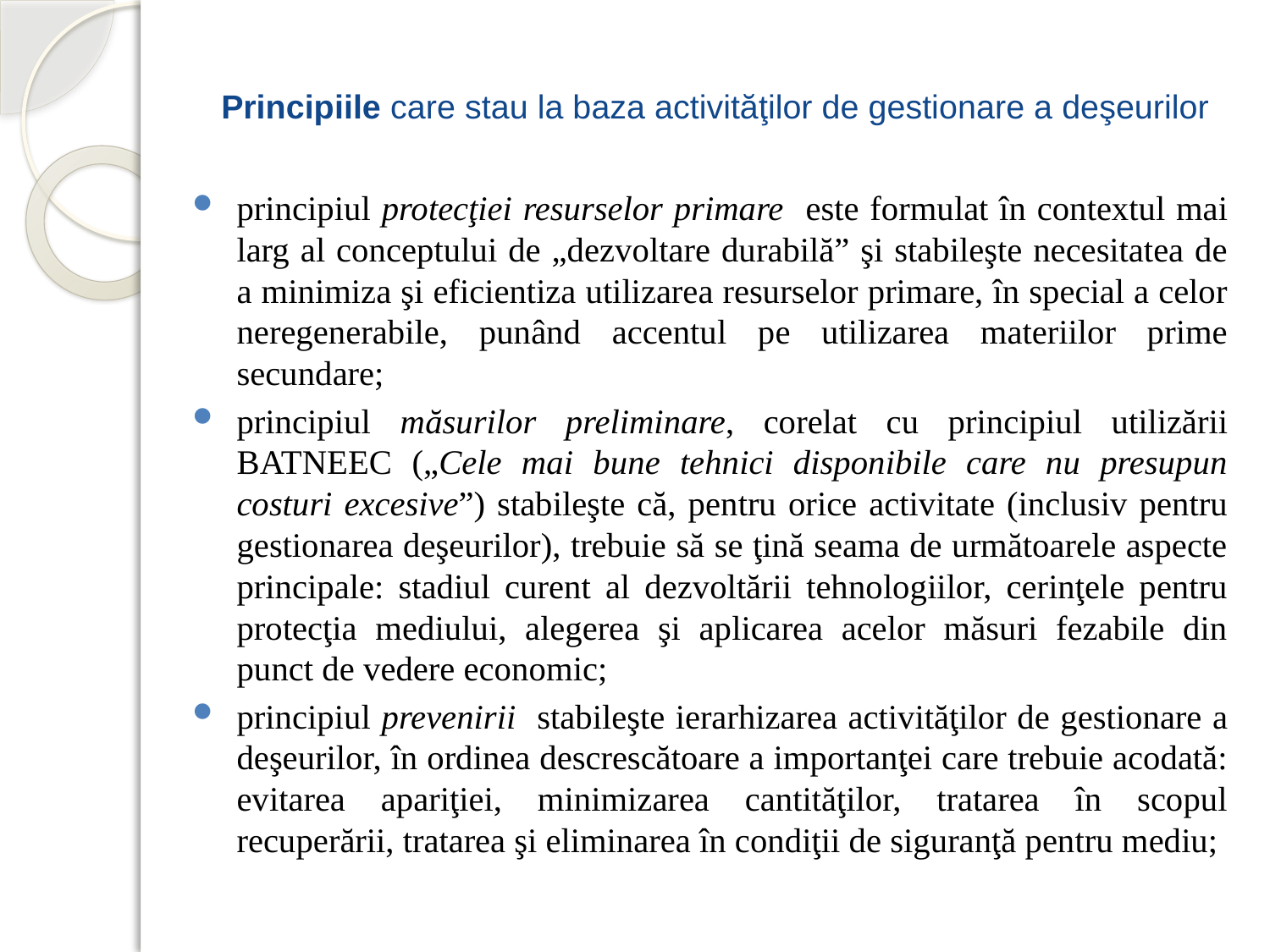

# Principiile care stau la baza activităţilor de gestionare a deşeurilor
principiul protecţiei resurselor primare  este formulat în contextul mai larg al conceptului de „dezvoltare durabilă” şi stabileşte necesitatea de a minimiza şi eficientiza utilizarea resurselor primare, în special a celor neregenerabile, punând accentul pe utilizarea materiilor prime secundare;
principiul măsurilor preliminare, corelat cu principiul utilizării BATNEEC („Cele mai bune tehnici disponibile care nu presupun costuri excesive”) stabileşte că, pentru orice activitate (inclusiv pentru gestionarea deşeurilor), trebuie să se ţină seama de următoarele aspecte principale: stadiul curent al dezvoltării tehnologiilor, cerinţele pentru protecţia mediului, alegerea şi aplicarea acelor măsuri fezabile din punct de vedere economic;
principiul prevenirii  stabileşte ierarhizarea activităţilor de gestionare a deşeurilor, în ordinea descrescătoare a importanţei care trebuie acodată: evitarea apariţiei, minimizarea cantităţilor, tratarea în scopul recuperării, tratarea şi eliminarea în condiţii de siguranţă pentru mediu;